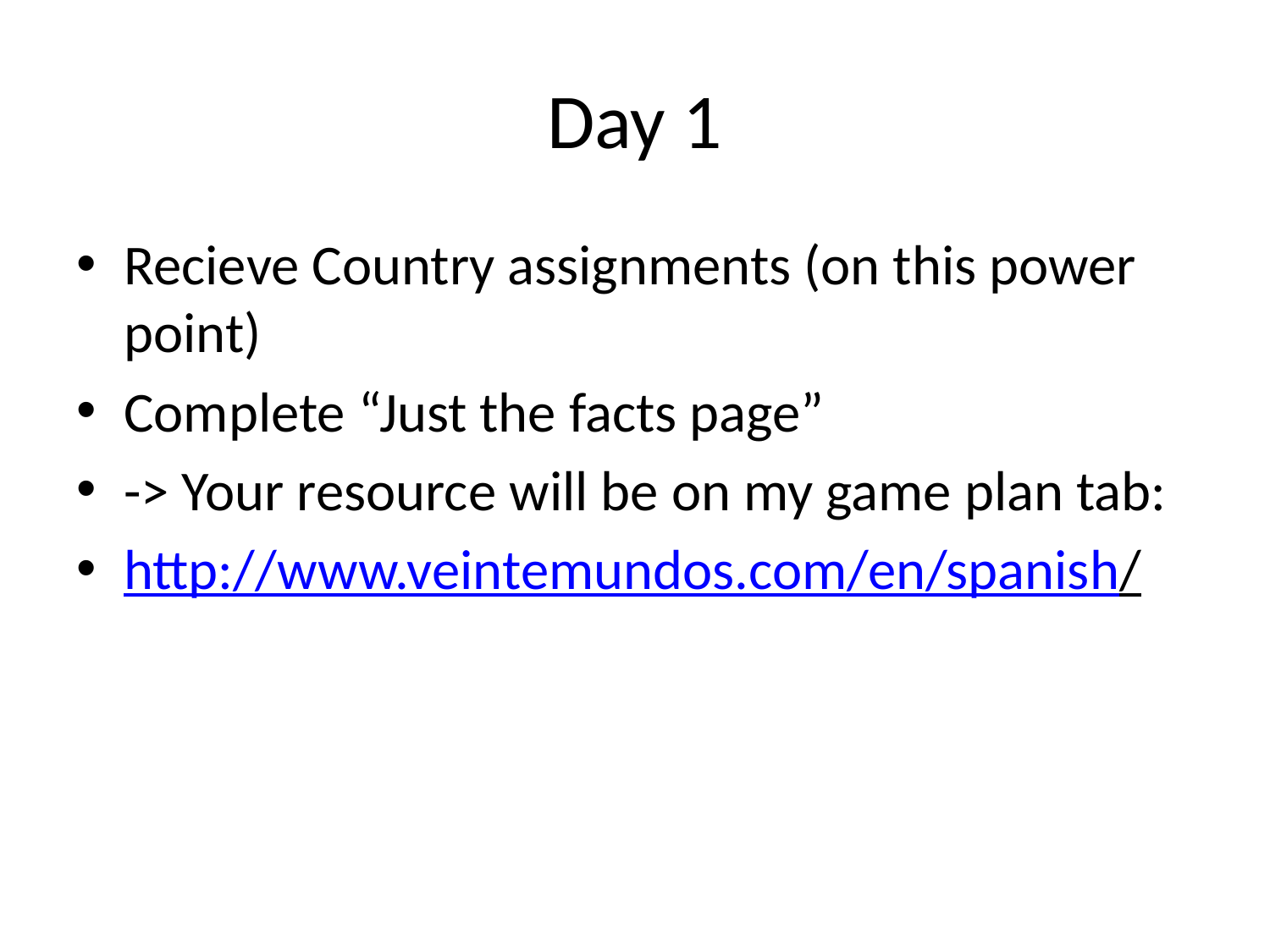

# Day 1
Recieve Country assignments (on this power point)
Complete “Just the facts page”
-> Your resource will be on my game plan tab:
http://www.veintemundos.com/en/spanish/